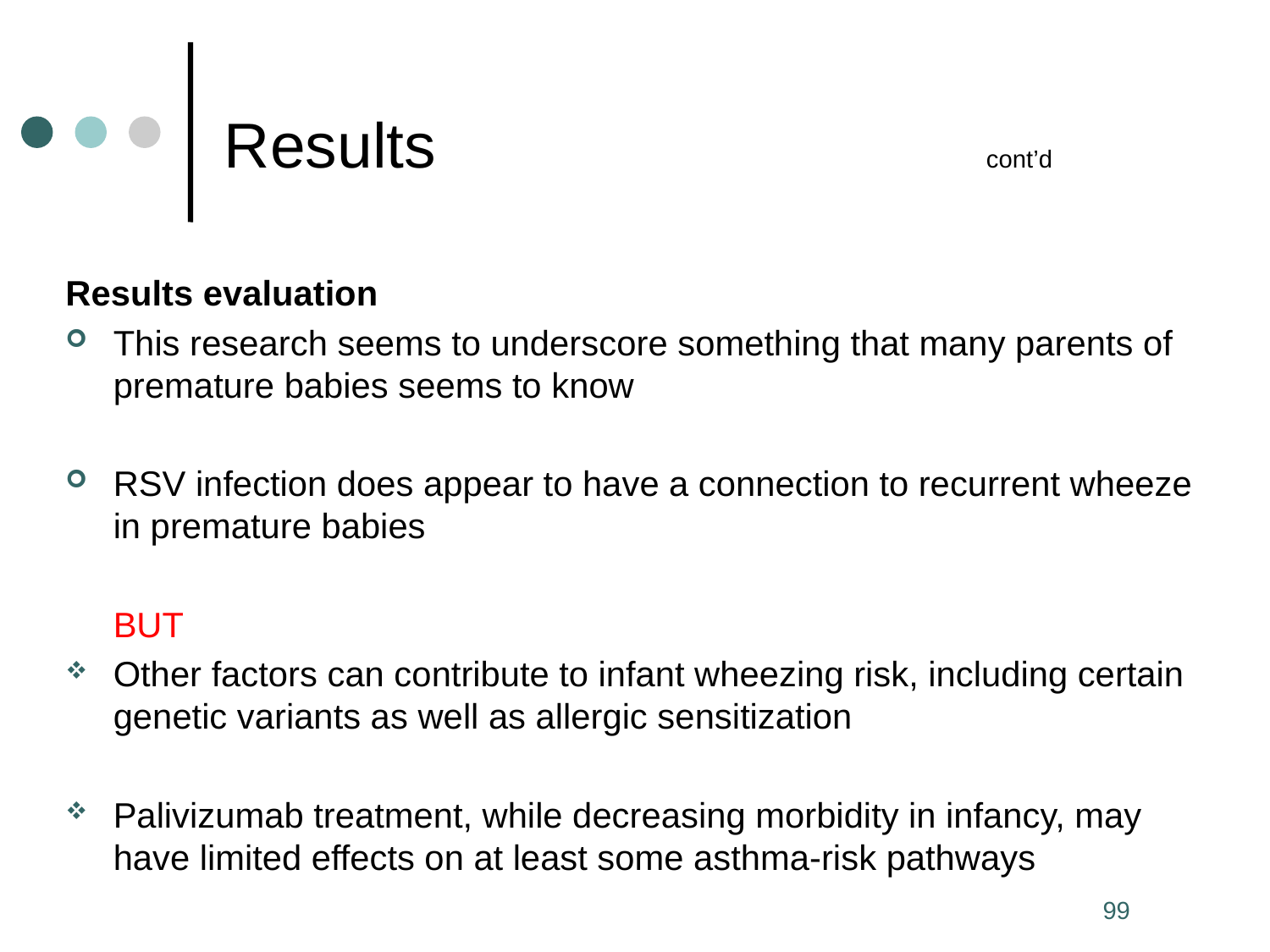

# Results	 				cont’d
Results evaluation
This research seems to underscore something that many parents of premature babies seems to know

RSV infection does appear to have a connection to recurrent wheeze in premature babies

	BUT
Other factors can contribute to infant wheezing risk, including certain genetic variants as well as allergic sensitization

Palivizumab treatment, while decreasing morbidity in infancy, may have limited effects on at least some asthma-risk pathways

99